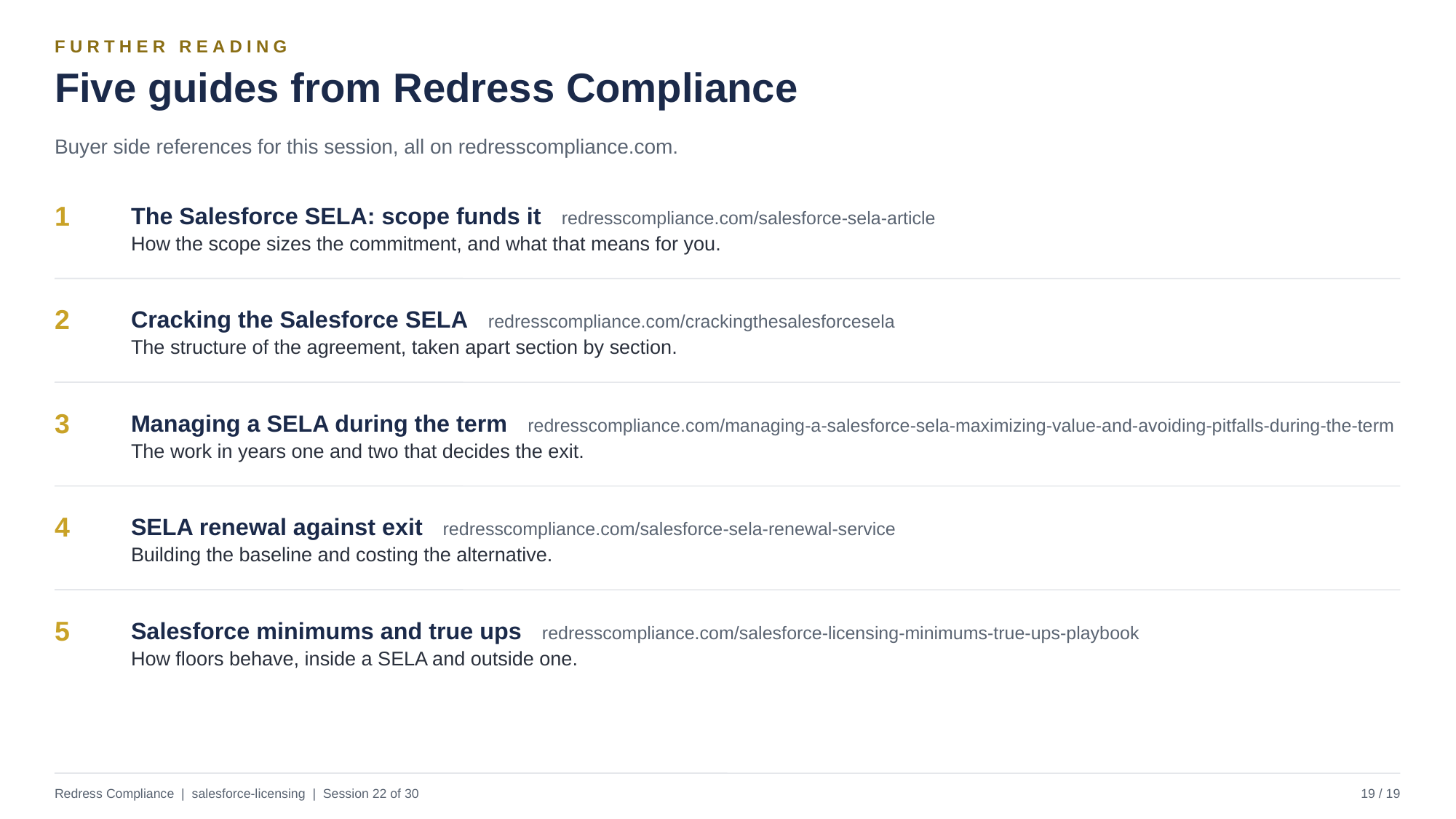

FURTHER READING
Five guides from Redress Compliance
Buyer side references for this session, all on redresscompliance.com.
The Salesforce SELA: scope funds it    redresscompliance.com/salesforce-sela-article
How the scope sizes the commitment, and what that means for you.
1

Cracking the Salesforce SELA    redresscompliance.com/crackingthesalesforcesela
The structure of the agreement, taken apart section by section.
2

Managing a SELA during the term    redresscompliance.com/managing-a-salesforce-sela-maximizing-value-and-avoiding-pitfalls-during-the-term
The work in years one and two that decides the exit.
3

SELA renewal against exit    redresscompliance.com/salesforce-sela-renewal-service
Building the baseline and costing the alternative.
4

Salesforce minimums and true ups    redresscompliance.com/salesforce-licensing-minimums-true-ups-playbook
How floors behave, inside a SELA and outside one.
5

Redress Compliance  |  salesforce-licensing  |  Session 22 of 30
19 / 19